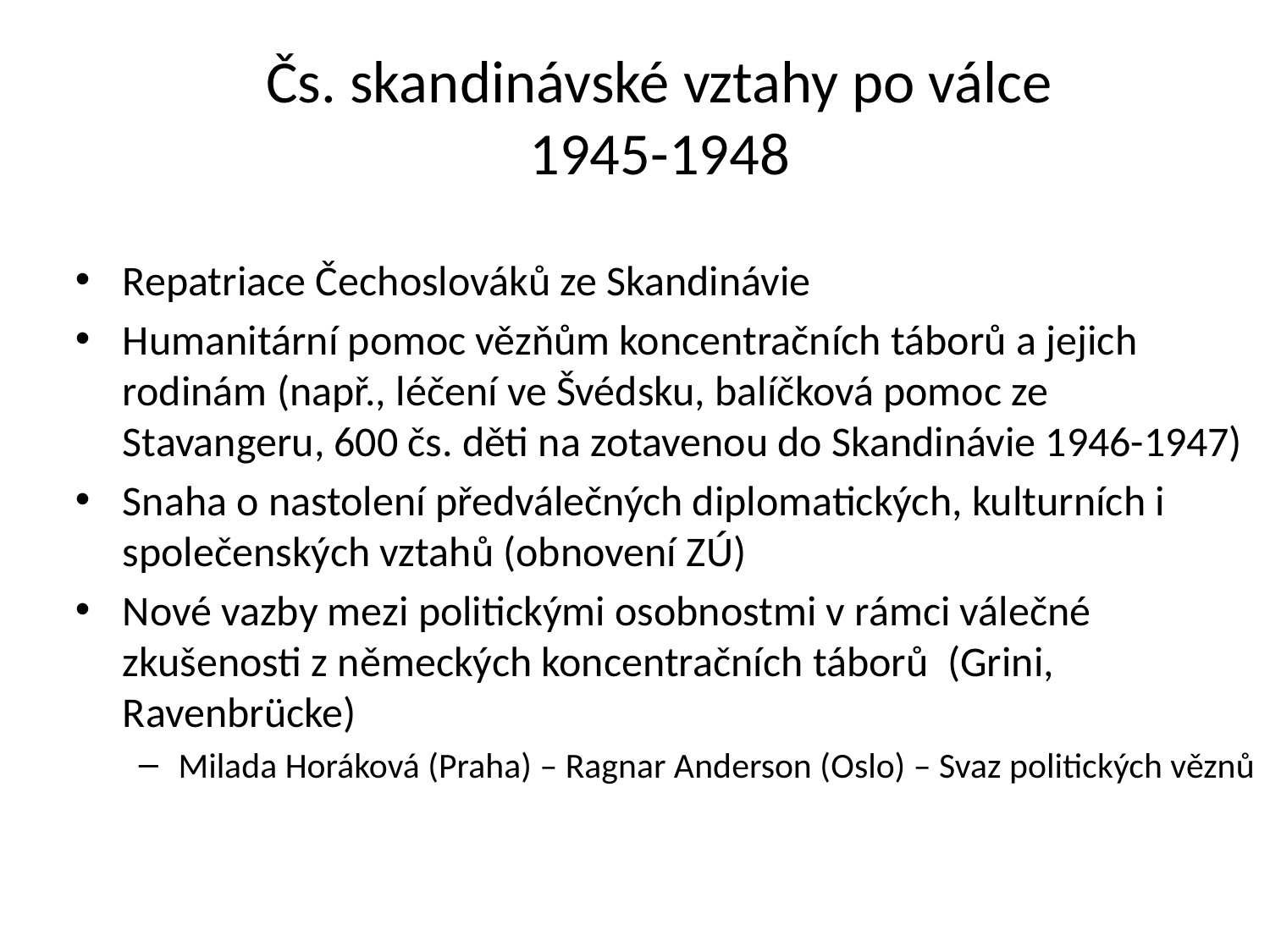

# Čs. skandinávské vztahy po válce 1945-1948

Repatriace Čechoslováků ze Skandinávie
Humanitární pomoc vězňům koncentračních táborů a jejich rodinám (např., léčení ve Švédsku, balíčková pomoc ze Stavangeru, 600 čs. děti na zotavenou do Skandinávie 1946-1947)
Snaha o nastolení předválečných diplomatických, kulturních i společenských vztahů (obnovení ZÚ)
Nové vazby mezi politickými osobnostmi v rámci válečné zkušenosti z německých koncentračních táborů  (Grini, Ravenbrücke)
Milada Horáková (Praha) – Ragnar Anderson (Oslo) – Svaz politických věznů